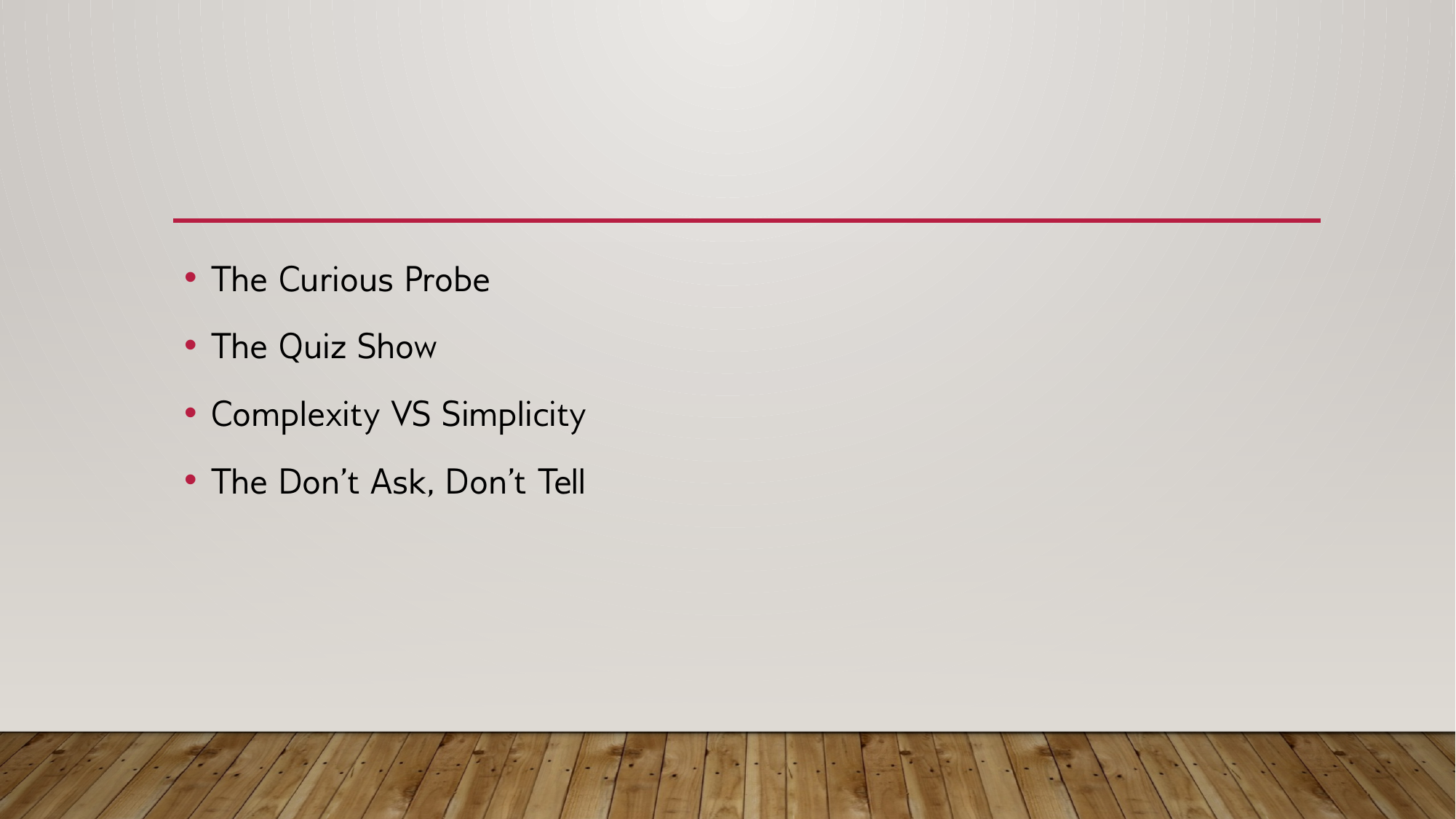

#
The Curious Probe
The Quiz Show
Complexity VS Simplicity
The Don’t Ask, Don’t Tell